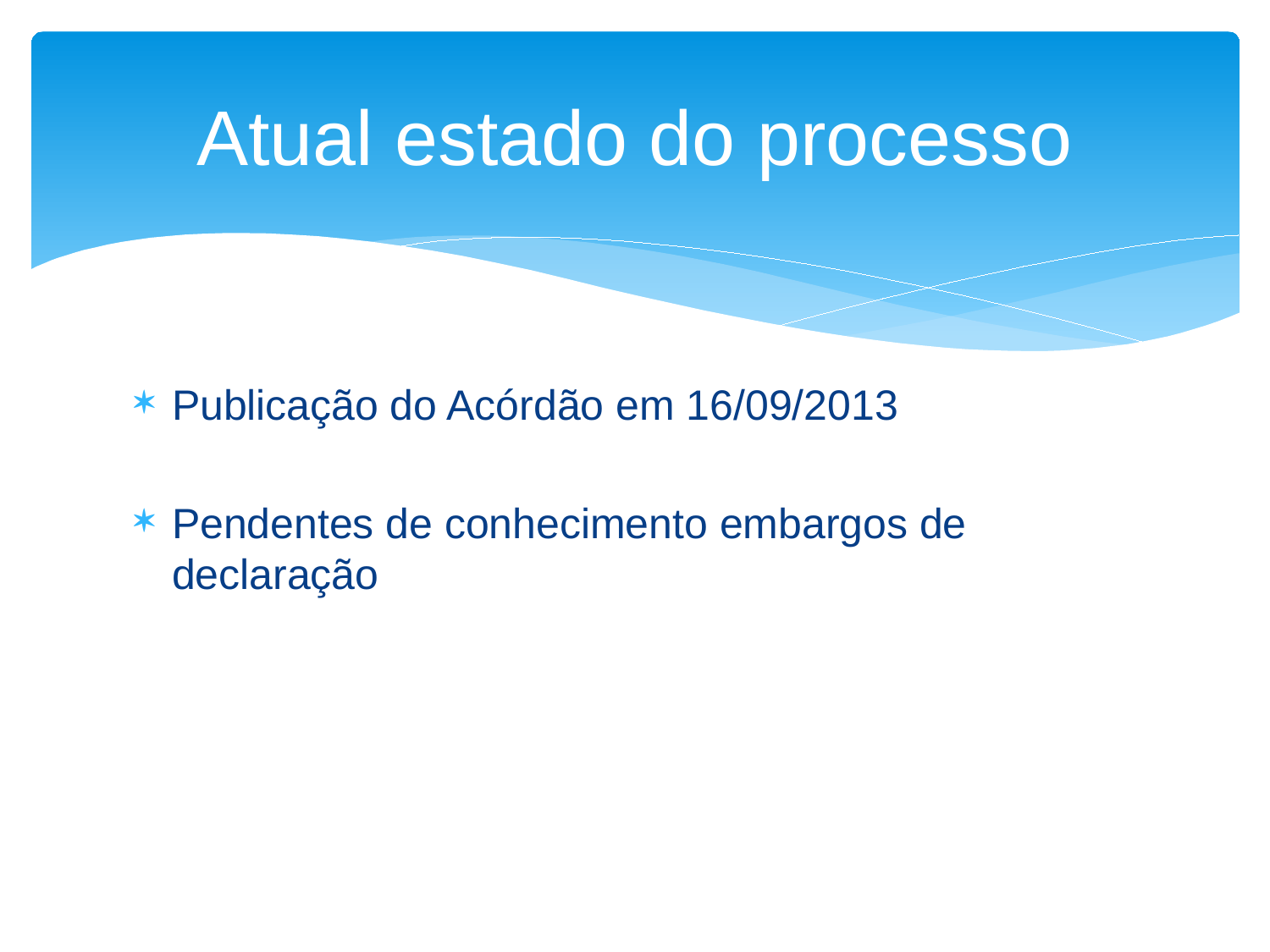

# Atual estado do processo
Publicação do Acórdão em 16/09/2013

Pendentes de conhecimento embargos de declaração